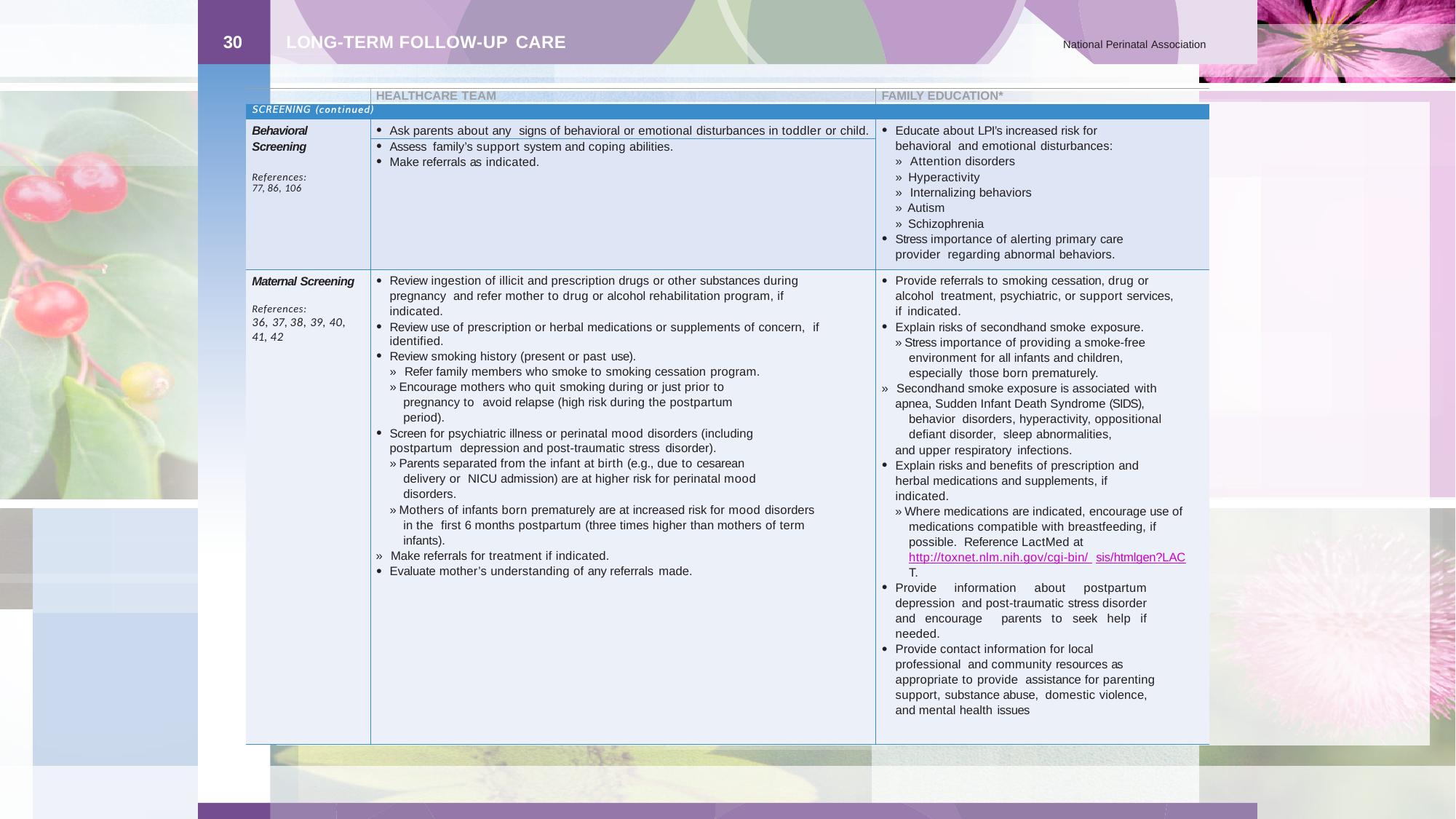

30
LONG-TERM FOLLOW-UP CARE
National Perinatal Association

|  | HEALTHCARE TEAM | FAMILY EDUCATION\* |
| --- | --- | --- |
| SCREENING (continued) |  |  |
| Behavioral | Ask parents about any signs of behavioral or emotional disturbances in toddler or child. | Educate about LPI’s increased risk for behavioral and emotional disturbances: » Attention disorders » Hyperactivity » Internalizing behaviors » Autism » Schizophrenia Stress importance of alerting primary care provider regarding abnormal behaviors. |
| Screening | Assess family’s support system and coping abilities. |  |
|  | Make referrals as indicated. |  |
| References: |  |  |
| 77, 86, 106 |  |  |
| Maternal Screening References: 36, 37, 38, 39, 40, 41, 42 | Review ingestion of illicit and prescription drugs or other substances during pregnancy and refer mother to drug or alcohol rehabilitation program, if indicated. Review use of prescription or herbal medications or supplements of concern, if identified. Review smoking history (present or past use). » Refer family members who smoke to smoking cessation program. » Encourage mothers who quit smoking during or just prior to pregnancy to avoid relapse (high risk during the postpartum period). Screen for psychiatric illness or perinatal mood disorders (including postpartum depression and post-traumatic stress disorder). » Parents separated from the infant at birth (e.g., due to cesarean delivery or NICU admission) are at higher risk for perinatal mood disorders. » Mothers of infants born prematurely are at increased risk for mood disorders in the first 6 months postpartum (three times higher than mothers of term infants). » Make referrals for treatment if indicated. Evaluate mother’s understanding of any referrals made. | Provide referrals to smoking cessation, drug or alcohol treatment, psychiatric, or support services, if indicated. Explain risks of secondhand smoke exposure. » Stress importance of providing a smoke-free environment for all infants and children, especially those born prematurely. » Secondhand smoke exposure is associated with apnea, Sudden Infant Death Syndrome (SIDS), behavior disorders, hyperactivity, oppositional defiant disorder, sleep abnormalities, and upper respiratory infections. Explain risks and benefits of prescription and herbal medications and supplements, if indicated. » Where medications are indicated, encourage use of medications compatible with breastfeeding, if possible. Reference LactMed at http://toxnet.nlm.nih.gov/cgi-bin/ sis/htmlgen?LACT. Provide information about postpartum depression and post-traumatic stress disorder and encourage parents to seek help if needed. Provide contact information for local professional and community resources as appropriate to provide assistance for parenting support, substance abuse, domestic violence, and mental health issues |